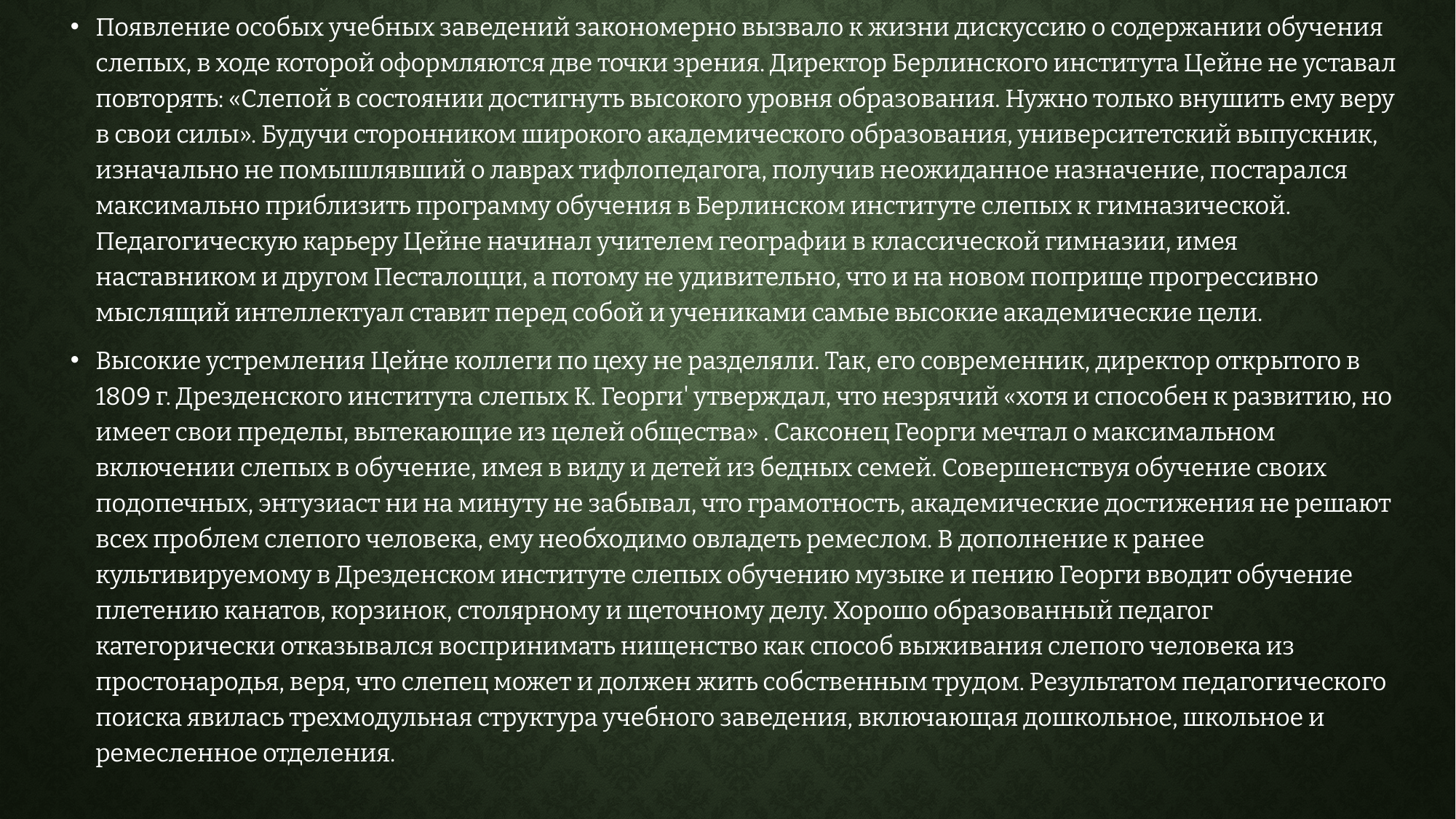

Появление особых учебных заведений закономерно вызвало к жизни дискуссию о содержании обучения слепых, в ходе которой оформляются две точки зрения. Директор Берлинского института Цейне не уставал повторять: «Слепой в состоянии достигнуть высокого уровня образования. Нужно только внушить ему веру в свои силы». Будучи сторонником широкого академического образования, университетский выпускник, изначально не помышлявший о лаврах тифлопедагога, получив неожиданное назначение, постарался максимально приблизить программу обучения в Берлинском институте слепых к гимназической. Педагогическую карьеру Цейне начинал учителем географии в классической гимназии, имея наставником и другом Песталоцци, а потому не удивительно, что и на новом поприще прогрессивно мыслящий интеллектуал ставит перед собой и учениками самые высокие академические цели.
Высокие устремления Цейне коллеги по цеху не разделяли. Так, его современник, директор открытого в 1809 г. Дрезденского института слепых К. Георги' утверждал, что незрячий «хотя и способен к развитию, но имеет свои пределы, вытекающие из целей общества» . Саксонец Георги мечтал о максимальном включении слепых в обучение, имея в виду и детей из бедных семей. Совершенствуя обучение своих подопечных, энтузиаст ни на минуту не забывал, что грамотность, академические достижения не решают всех проблем слепого человека, ему необходимо овладеть ремеслом. В дополнение к ранее культивируемому в Дрезденском институте слепых обучению музыке и пению Георги вводит обучение плетению канатов, корзинок, столярному и щеточному делу. Хорошо образованный педагог категорически отказывался воспринимать нищенство как способ выживания слепого человека из простонародья, веря, что слепец может и должен жить собственным трудом. Результатом педагогического поиска явилась трехмодульная структура учебного заведения, включающая дошкольное, школьное и ремесленное отделения.